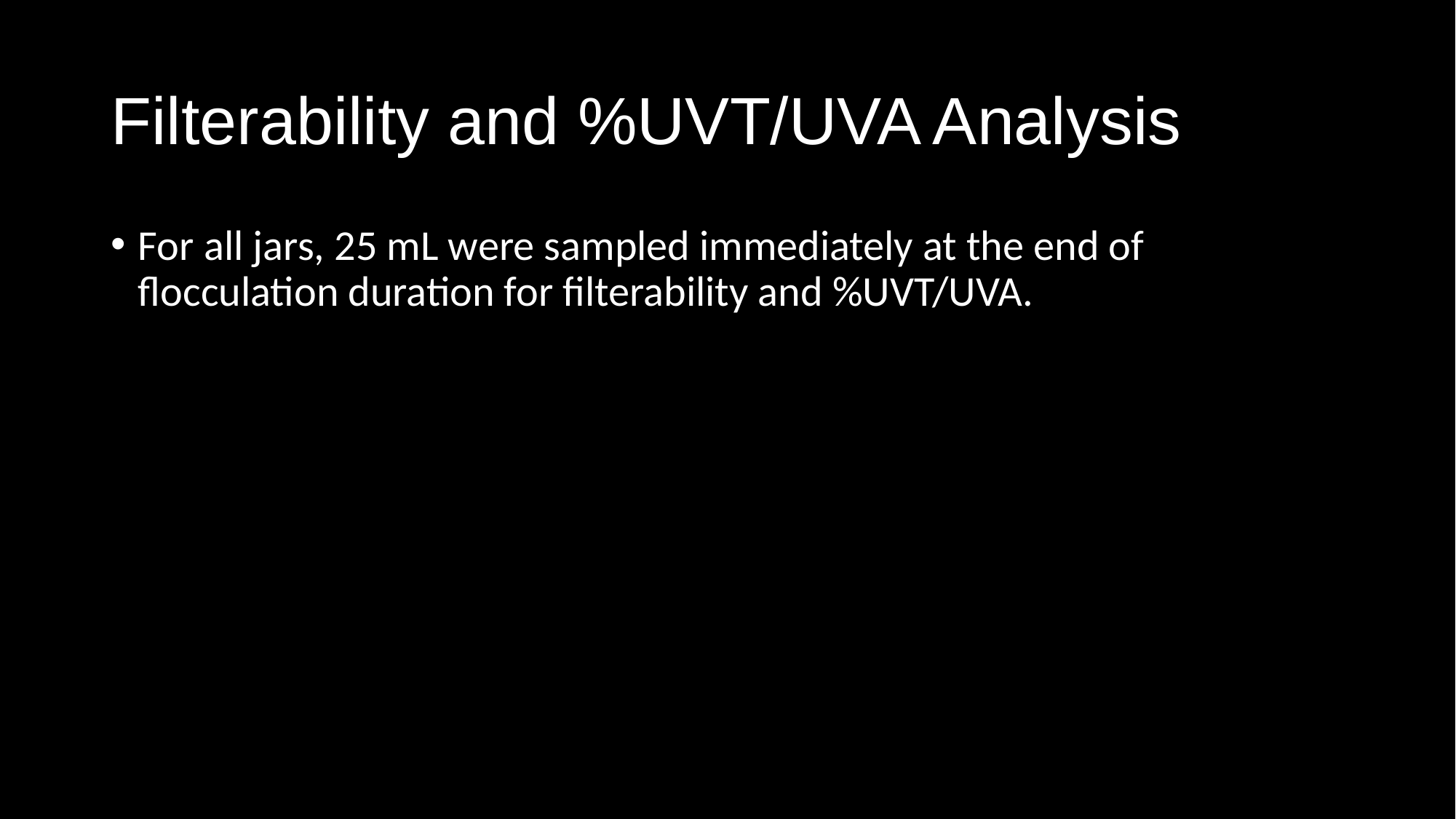

# Filterability and %UVT/UVA Analysis
For all jars, 25 mL were sampled immediately at the end of flocculation duration for filterability and %UVT/UVA.